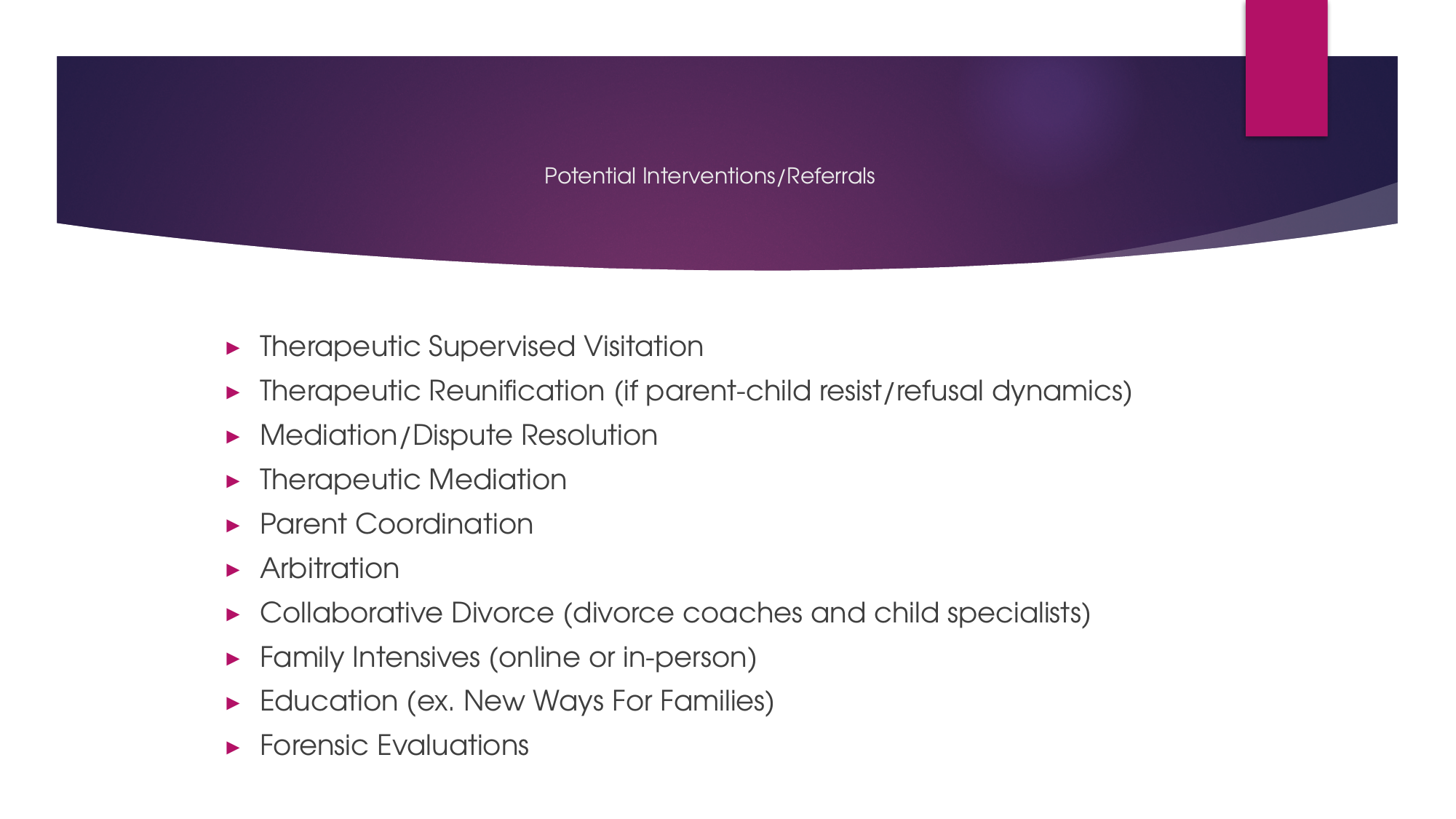

# Potential Interventions/Referrals
Therapeutic Supervised Visitation
Therapeutic Reunification (if parent-child resist/refusal dynamics)
Mediation/Dispute Resolution
Therapeutic Mediation
Parent Coordination
Arbitration
Collaborative Divorce (divorce coaches and child specialists)
Family Intensives (online or in-person)
Education (ex. New Ways For Families)
Forensic Evaluations